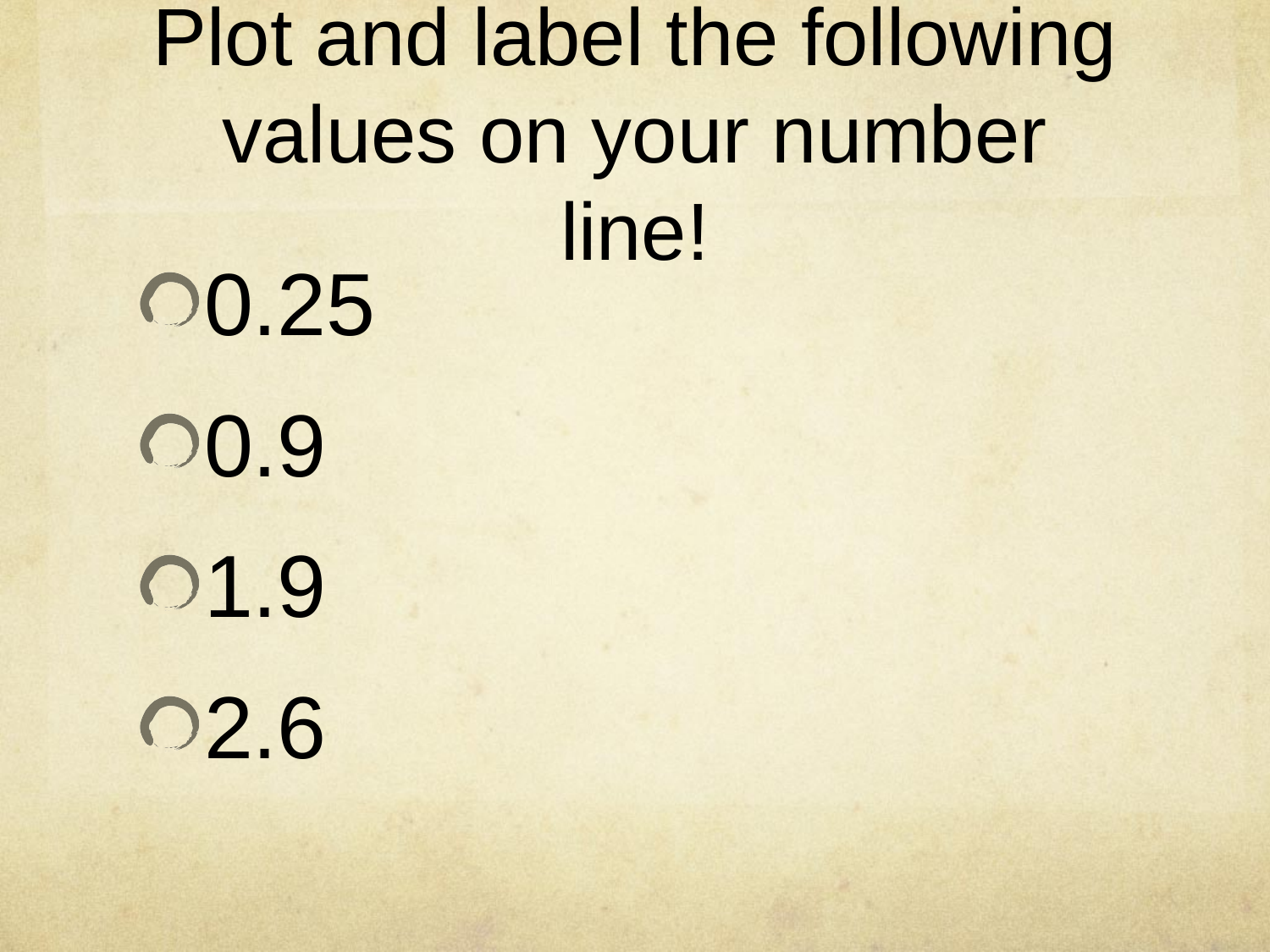

# Plot and label the following values on your number line!
0.25
0.9
1.9
2.6